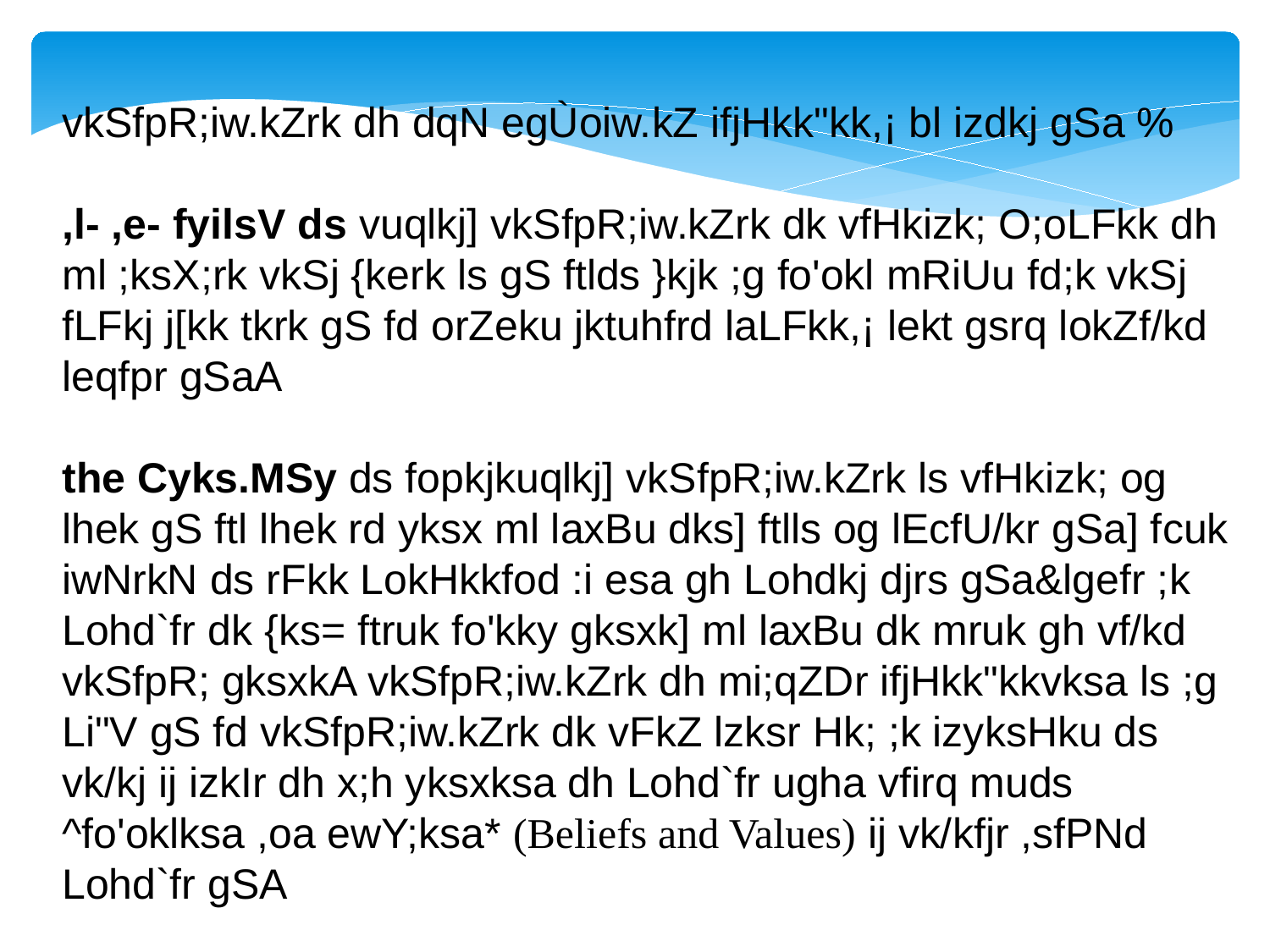

vkSfpR;iw.kZrk dh dqN egÙoiw.kZ ifjHkk"kk,¡ bl izdkj gSa %

,l- ,e- fyilsV ds vuqlkj] vkSfpR;iw.kZrk dk vfHkizk; O;oLFkk dh ml ;ksX;rk vkSj {kerk ls gS ftlds }kjk ;g fo'okl mRiUu fd;k vkSj fLFkj j[kk tkrk gS fd orZeku jktuhfrd laLFkk,¡ lekt gsrq lokZf/kd leqfpr gSaA

the Cyks.MSy ds fopkjkuqlkj] vkSfpR;iw.kZrk ls vfHkizk; og lhek gS ftl lhek rd yksx ml laxBu dks] ftlls og lEcfU/kr gSa] fcuk iwNrkN ds rFkk LokHkkfod :i esa gh Lohdkj djrs gSa&lgefr ;k Lohd`fr dk {ks= ftruk fo'kky gksxk] ml laxBu dk mruk gh vf/kd vkSfpR; gksxkA vkSfpR;iw.kZrk dh mi;qZDr ifjHkk"kkvksa ls ;g Li"V gS fd vkSfpR;iw.kZrk dk vFkZ lzksr Hk; ;k izyksHku ds vk/kj ij izkIr dh x;h yksxksa dh Lohd`fr ugha vfirq muds ^fo'oklksa ,oa ewY;ksa* (Beliefs and Values) ij vk/kfjr ,sfPNd Lohd`fr gSA